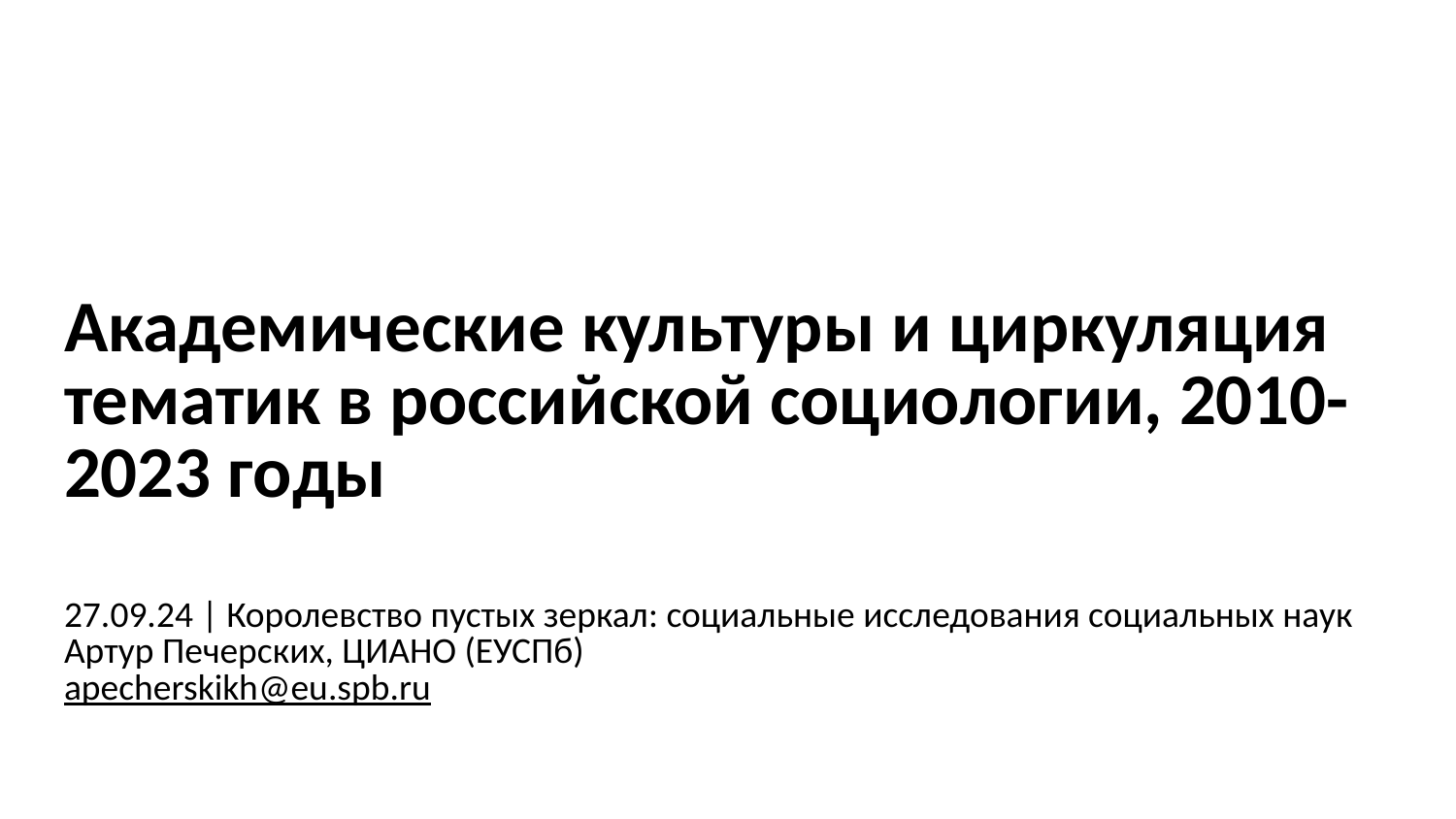

# Академические культуры и циркуляция тематик в российской социологии, 2010-2023 годы
27.09.24 | Королевство пустых зеркал: социальные исследования социальных наук
Артур Печерских, ЦИАНО (ЕУСПб)
apecherskikh@eu.spb.ru